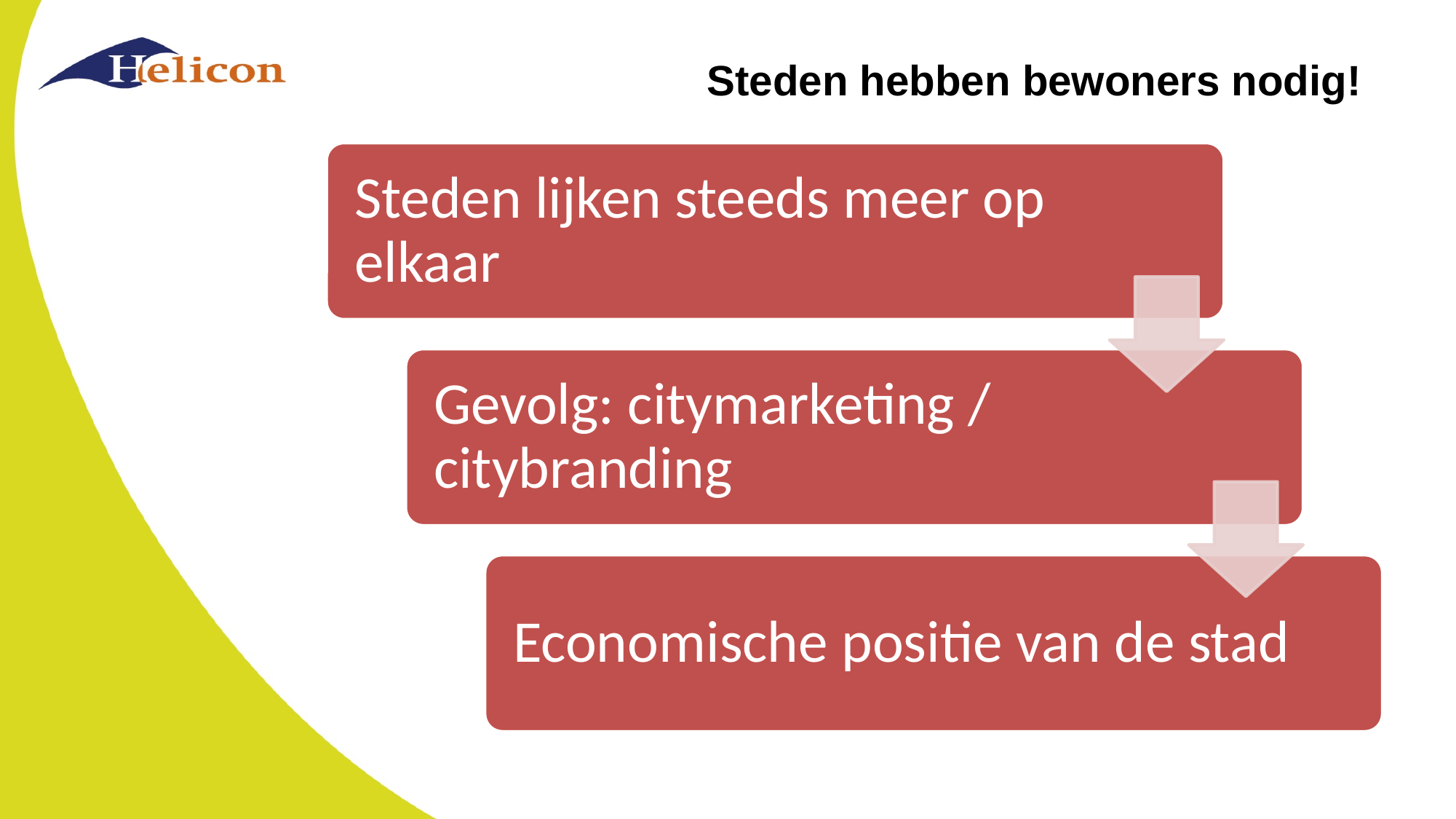

# Steden hebben bewoners nodig!
Steden lijken steeds meer op elkaar
Gevolg: citymarketing / citybranding
Economische positie van de stad